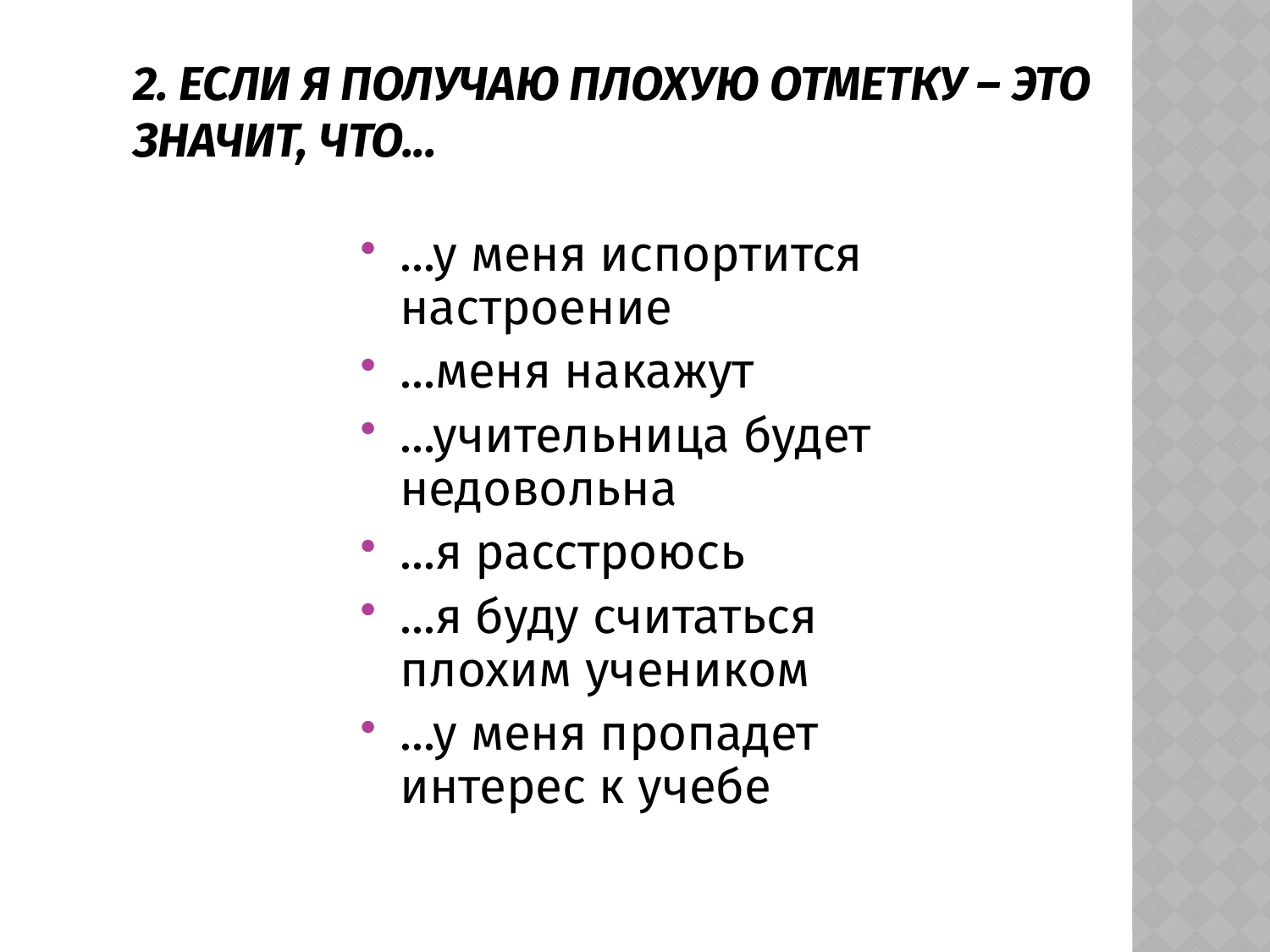

# 2. Если я получаю плохую отметку – это значит, что...
...у меня испортится настроение
...меня накажут
...учительница будет недовольна
...я расстроюсь
...я буду считаться плохим учеником
...у меня пропадет интерес к учебе